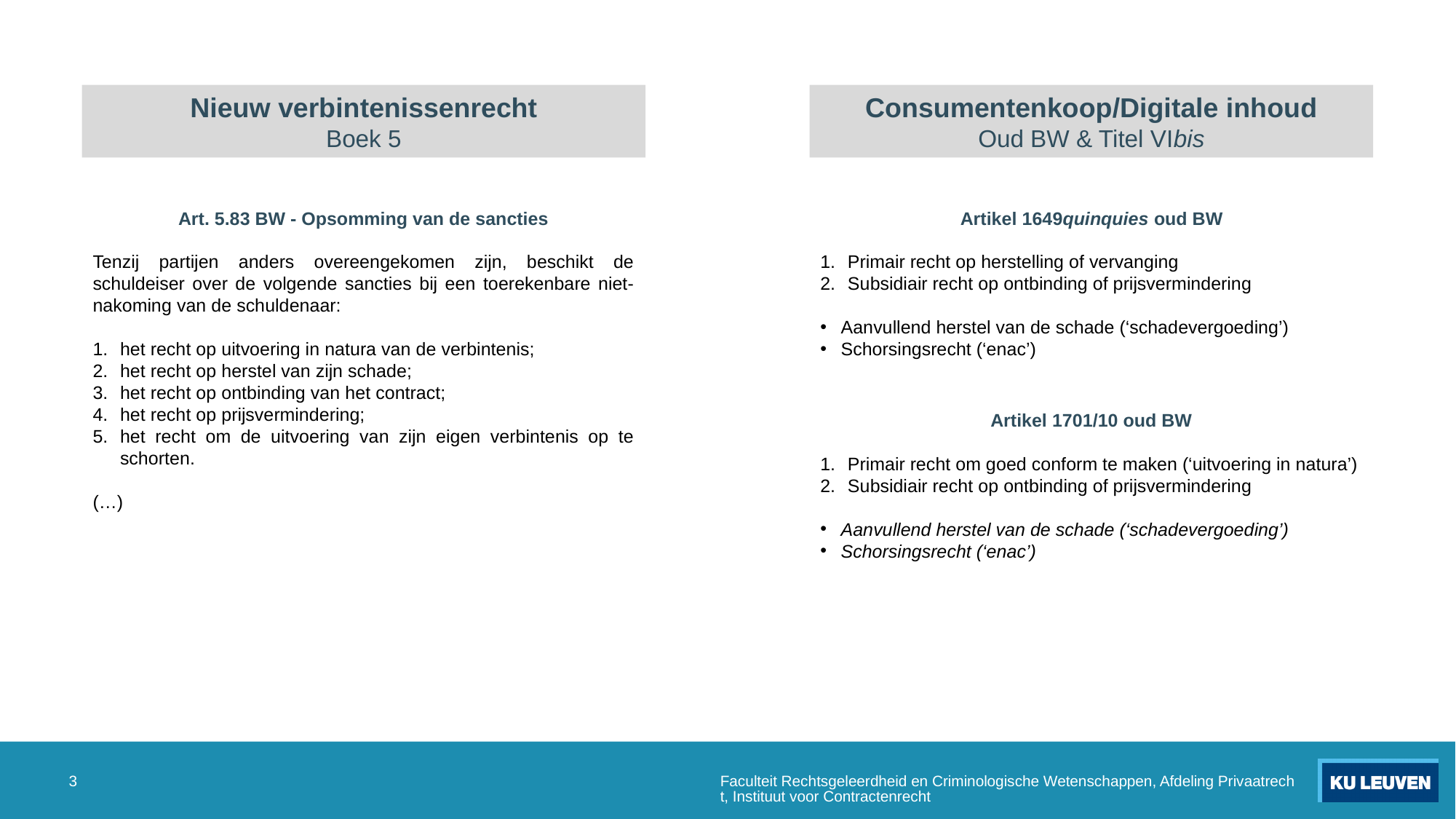

Nieuw verbintenissenrecht
Boek 5
Consumentenkoop/Digitale inhoud
Oud BW & Titel VIbis
Artikel 1649quinquies oud BW

Primair recht op herstelling of vervanging
Subsidiair recht op ontbinding of prijsvermindering

Aanvullend herstel van de schade (‘schadevergoeding’)
Schorsingsrecht (‘enac’)
Art. 5.83 BW - Opsomming van de sancties

Tenzij partijen anders overeengekomen zijn, beschikt de schuldeiser over de volgende sancties bij een toerekenbare niet-nakoming van de schuldenaar:

het recht op uitvoering in natura van de verbintenis;
het recht op herstel van zijn schade;
het recht op ontbinding van het contract;
het recht op prijsvermindering;
het recht om de uitvoering van zijn eigen verbintenis op te schorten.

(…)
Artikel 1701/10 oud BW

Primair recht om goed conform te maken (‘uitvoering in natura’)
Subsidiair recht op ontbinding of prijsvermindering

Aanvullend herstel van de schade (‘schadevergoeding’)
Schorsingsrecht (‘enac’)
3
Faculteit Rechtsgeleerdheid en Criminologische Wetenschappen, Afdeling Privaatrecht, Instituut voor Contractenrecht